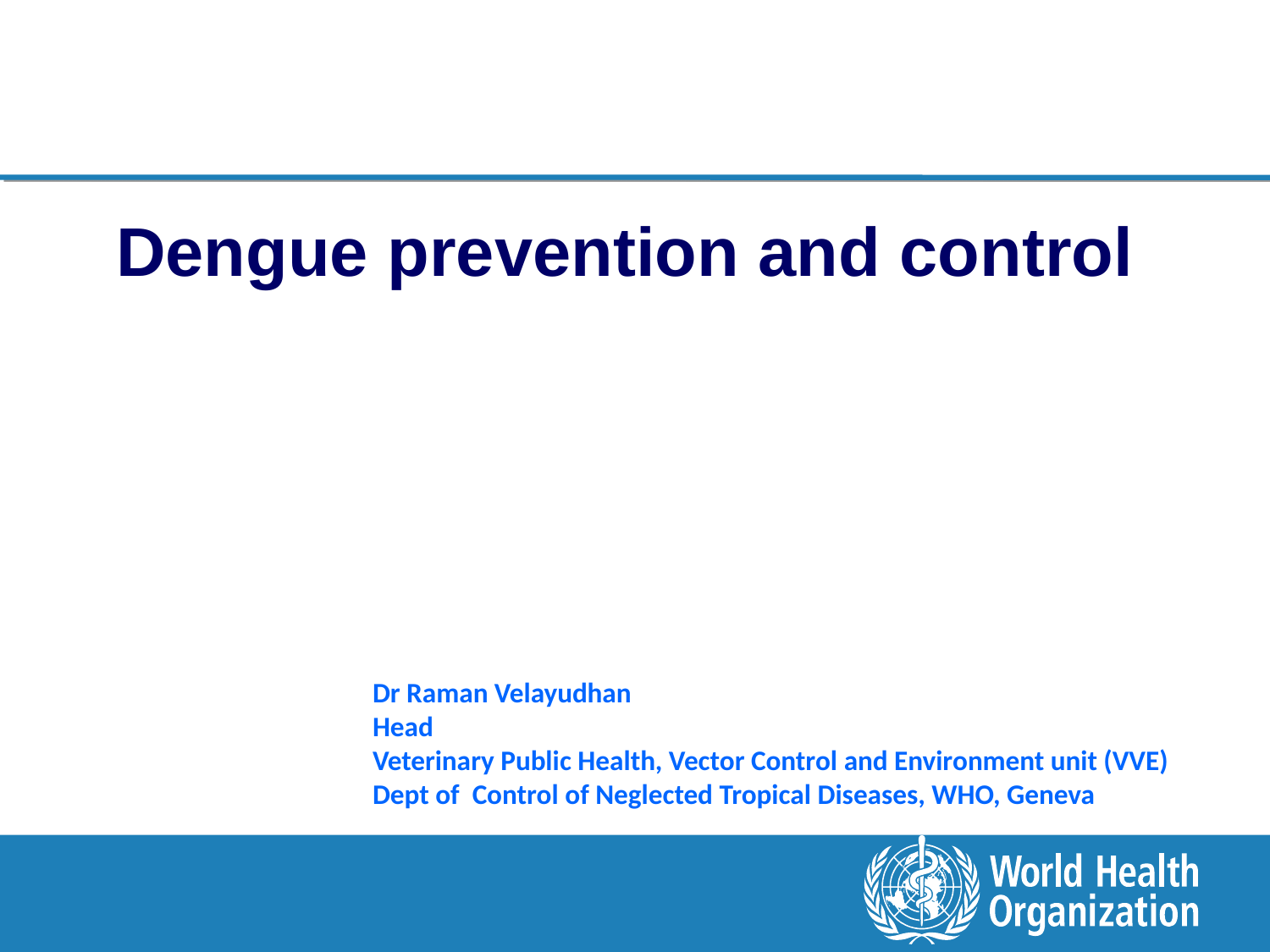

Dengue prevention and control
Dr Raman Velayudhan
Head
Veterinary Public Health, Vector Control and Environment unit (VVE)
Dept of  Control of Neglected Tropical Diseases, WHO, Geneva